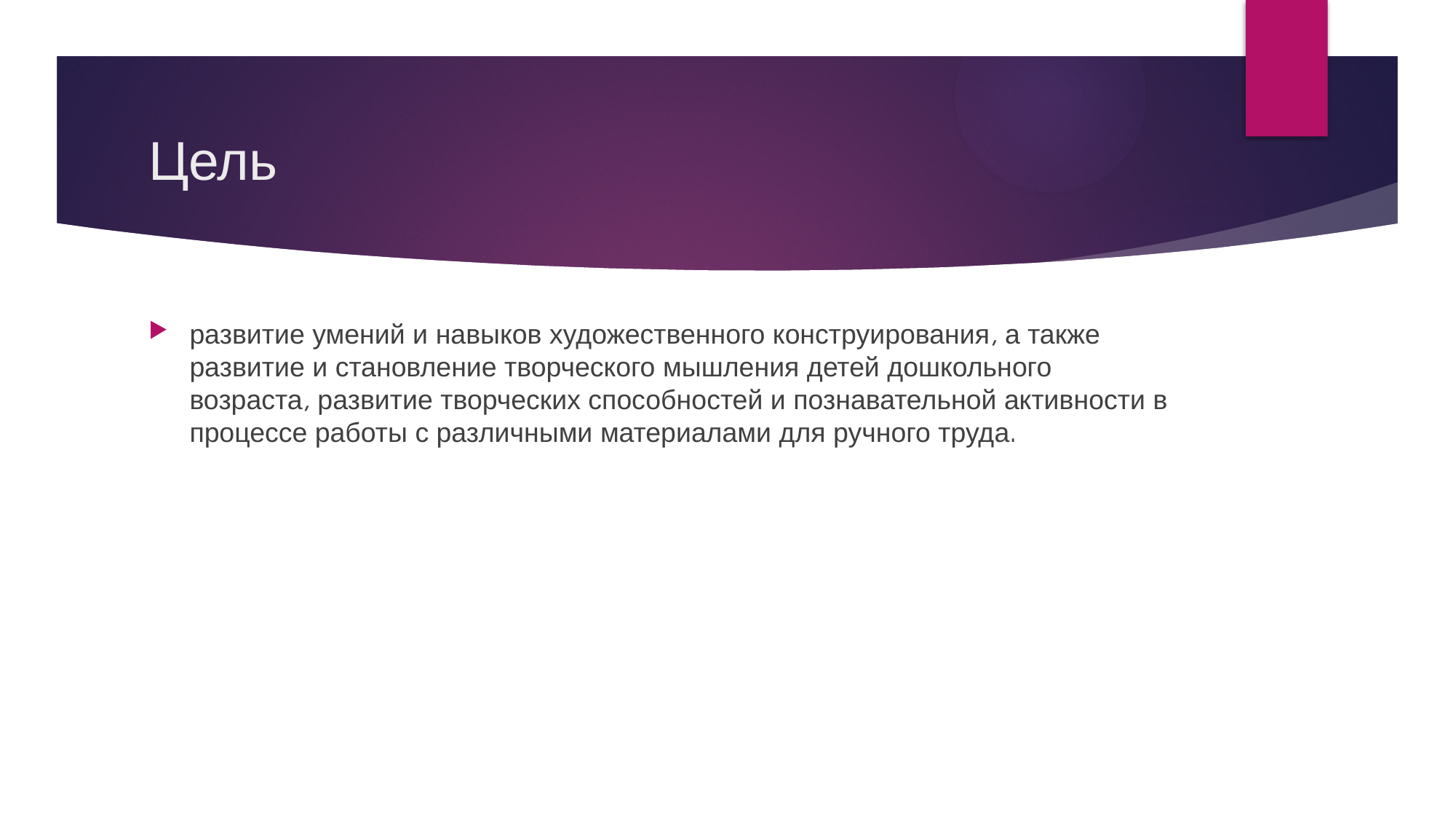

# Цель
развитие умений и навыков художественного конструирования, а также развитие и становление творческого мышления детей дошкольного возраста, развитие творческих способностей и познавательной активности в процессе работы с различными материалами для ручного труда.